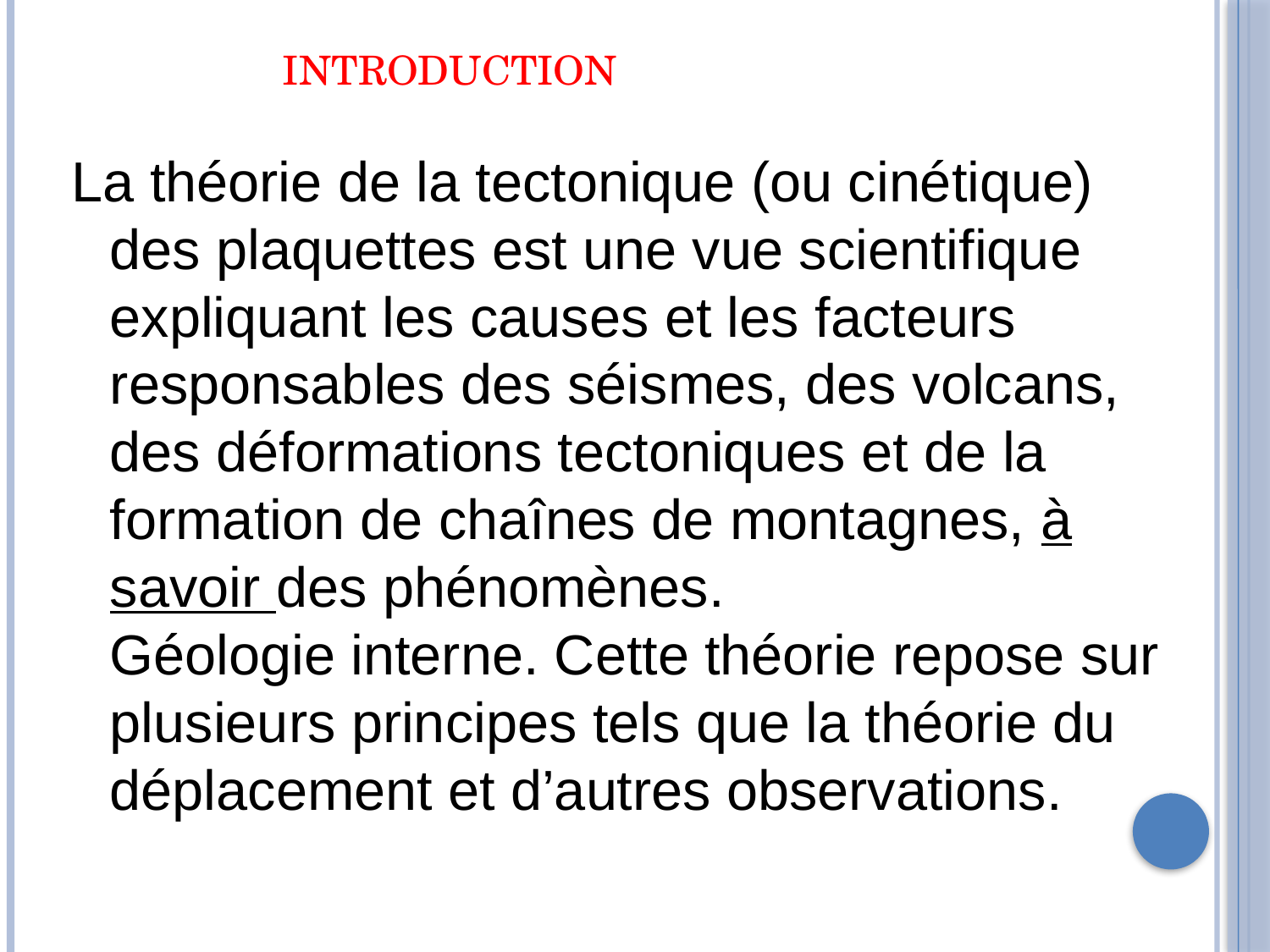

# introduction
La théorie de la tectonique (ou cinétique) des plaquettes est une vue scientifique expliquant les causes et les facteurs responsables des séismes, des volcans, des déformations tectoniques et de la formation de chaînes de montagnes, à savoir des phénomènes.
Géologie interne. Cette théorie repose sur plusieurs principes tels que la théorie du déplacement et d’autres observations.